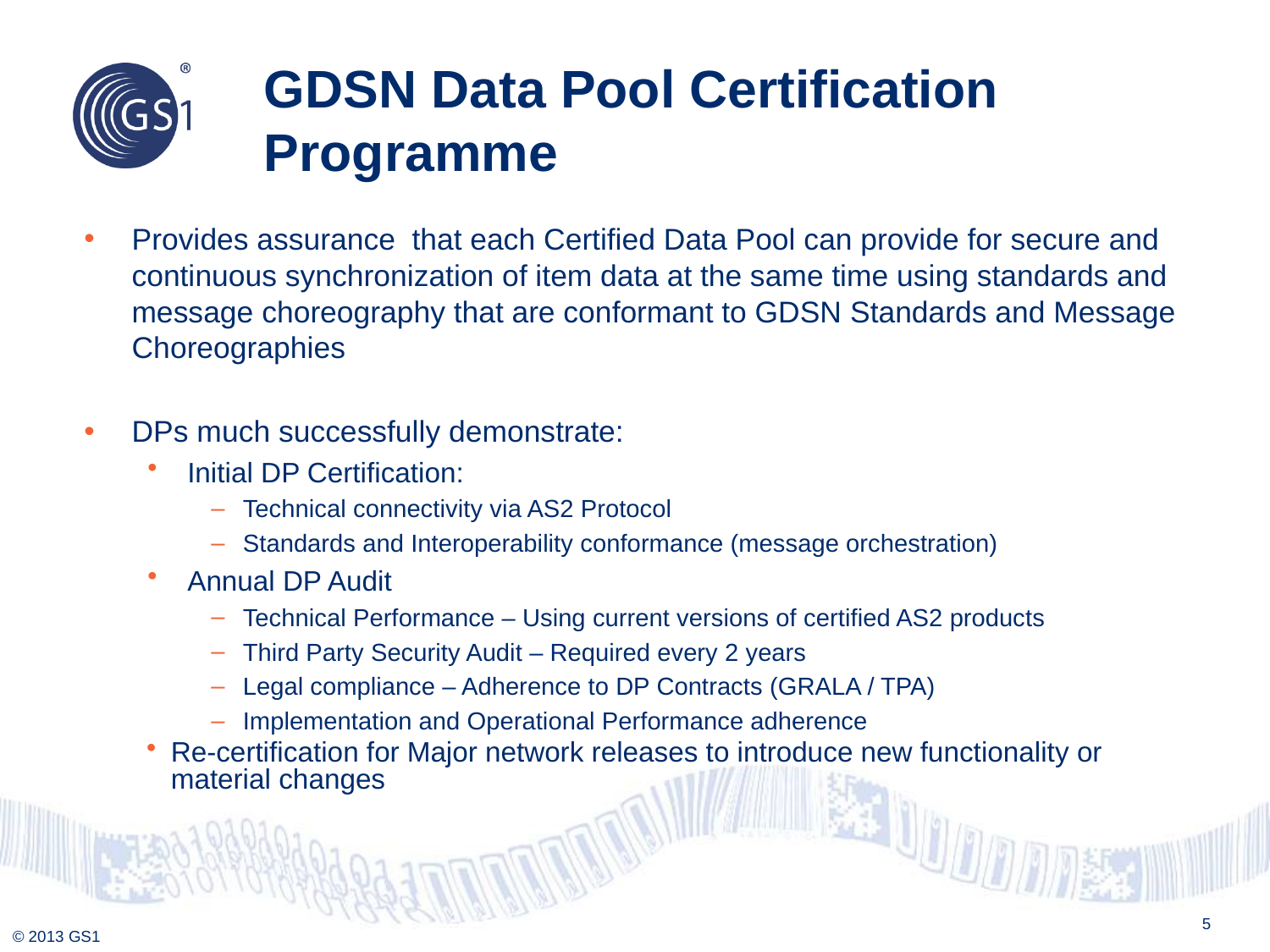

# GDSN Data Pool Certification Programme
Provides assurance  that each Certified Data Pool can provide for secure and continuous synchronization of item data at the same time using standards and message choreography that are conformant to GDSN Standards and Message Choreographies

DPs much successfully demonstrate:
Initial DP Certification:
Technical connectivity via AS2 Protocol
Standards and Interoperability conformance (message orchestration)
Annual DP Audit
Technical Performance – Using current versions of certified AS2 products
Third Party Security Audit – Required every 2 years
Legal compliance – Adherence to DP Contracts (GRALA / TPA)
Implementation and Operational Performance adherence
Re-certification for Major network releases to introduce new functionality or material changes

5